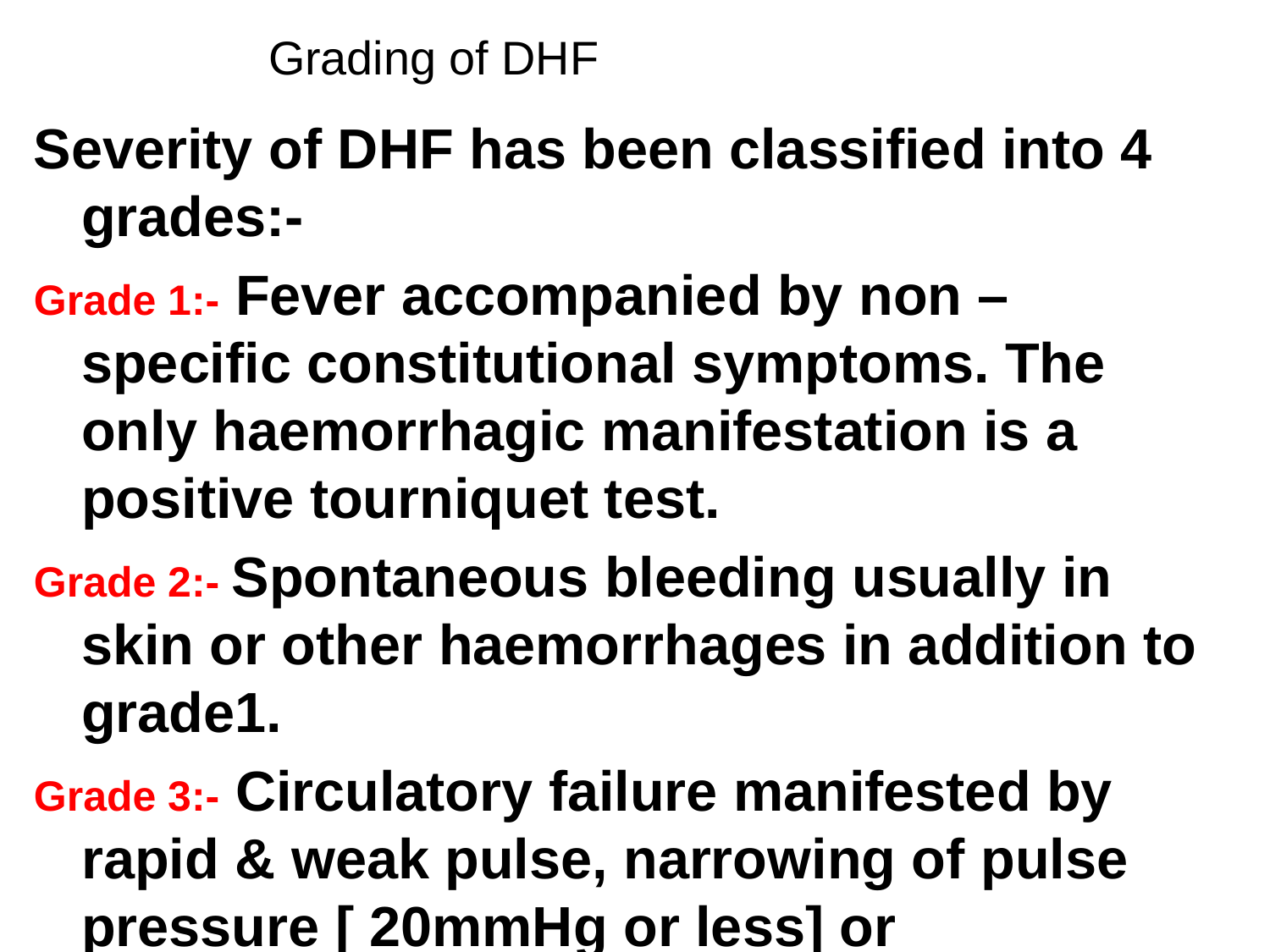

# Grading of DHF
Severity of DHF has been classified into 4 grades:-
Grade 1:- Fever accompanied by non – specific constitutional symptoms. The only haemorrhagic manifestation is a positive tourniquet test.
Grade 2:- Spontaneous bleeding usually in skin or other haemorrhages in addition to grade1.
Grade 3:- Circulatory failure manifested by rapid & weak pulse, narrowing of pulse pressure [ 20mmHg or less] or hypotension with presence of cold clammy skin & restlessness.
Grade 4:- Profound shock with undetectable blood pressure & pulse.